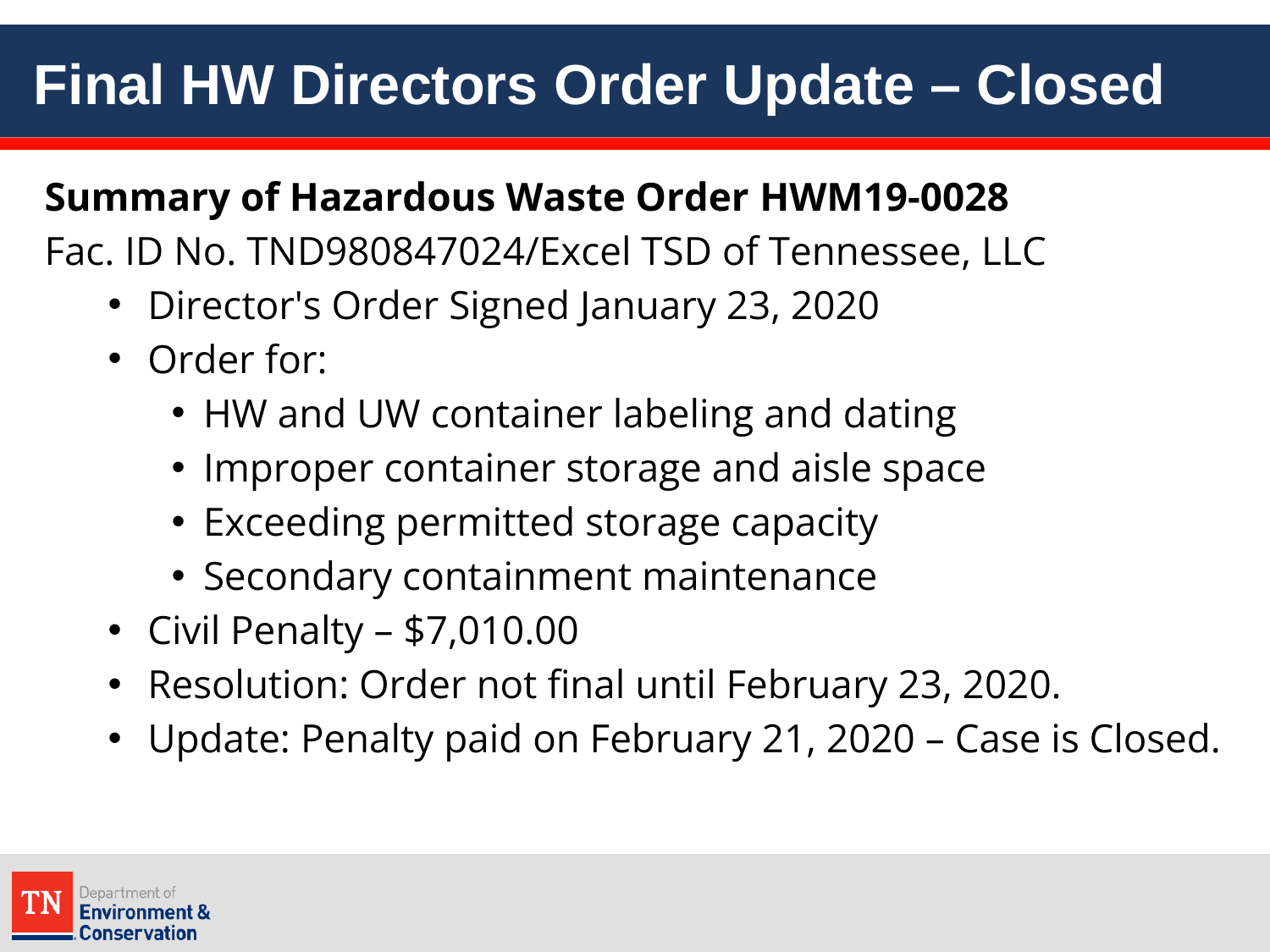

# Final HW Directors Order Update – Closed
Summary of Hazardous Waste Order HWM19-0028
Fac. ID No. TND980847024/Excel TSD of Tennessee, LLC
Director's Order Signed January 23, 2020
Order for:
HW and UW container labeling and dating
Improper container storage and aisle space
Exceeding permitted storage capacity
Secondary containment maintenance
Civil Penalty – $7,010.00
Resolution: Order not final until February 23, 2020.
Update: Penalty paid on February 21, 2020 – Case is Closed.